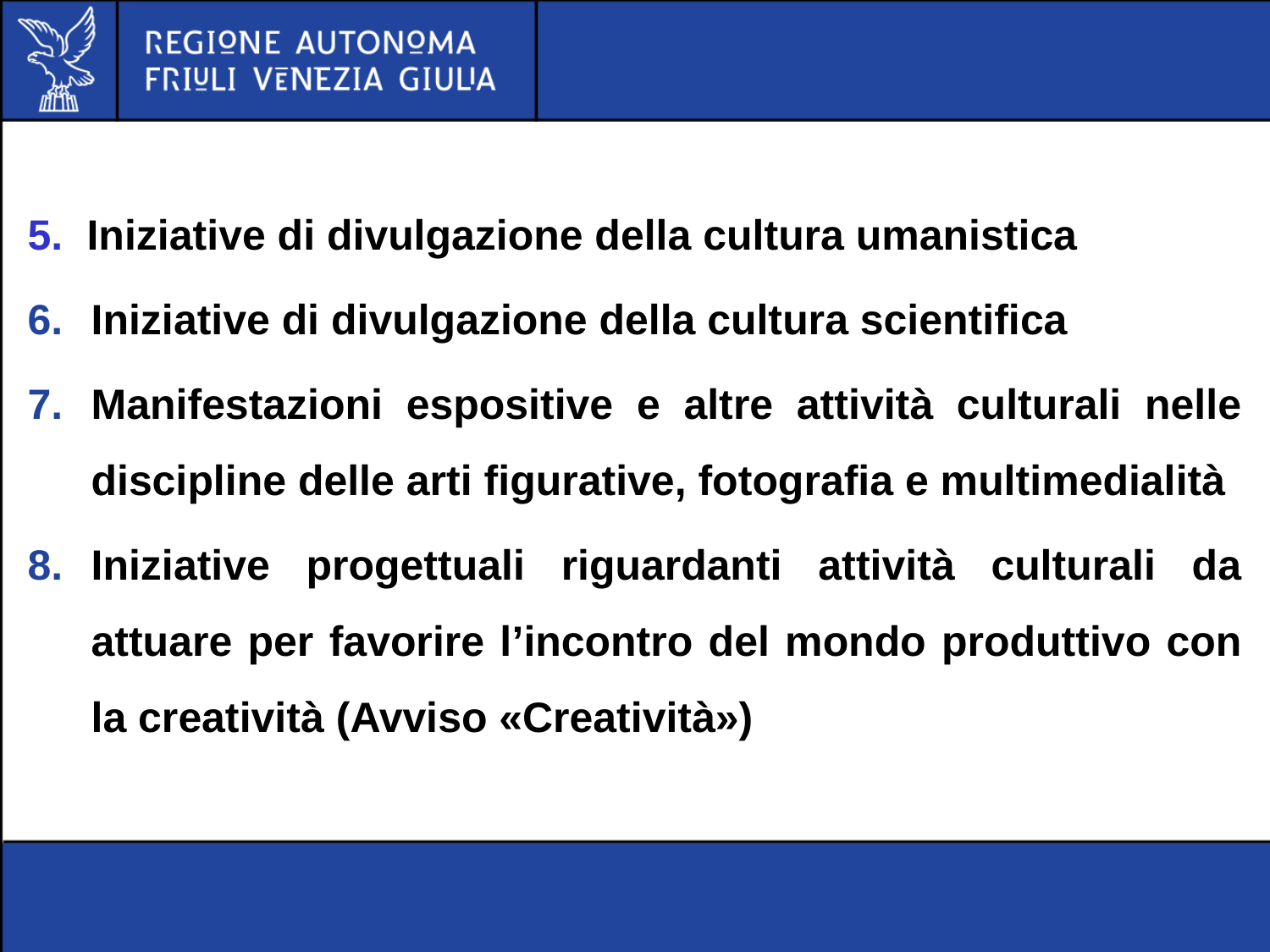

#
5.  Iniziative di divulgazione della cultura umanistica
Iniziative di divulgazione della cultura scientifica
Manifestazioni espositive e altre attività culturali nelle discipline delle arti figurative, fotografia e multimedialità
Iniziative progettuali riguardanti attività culturali da attuare per favorire l’incontro del mondo produttivo con la creatività (Avviso «Creatività»)